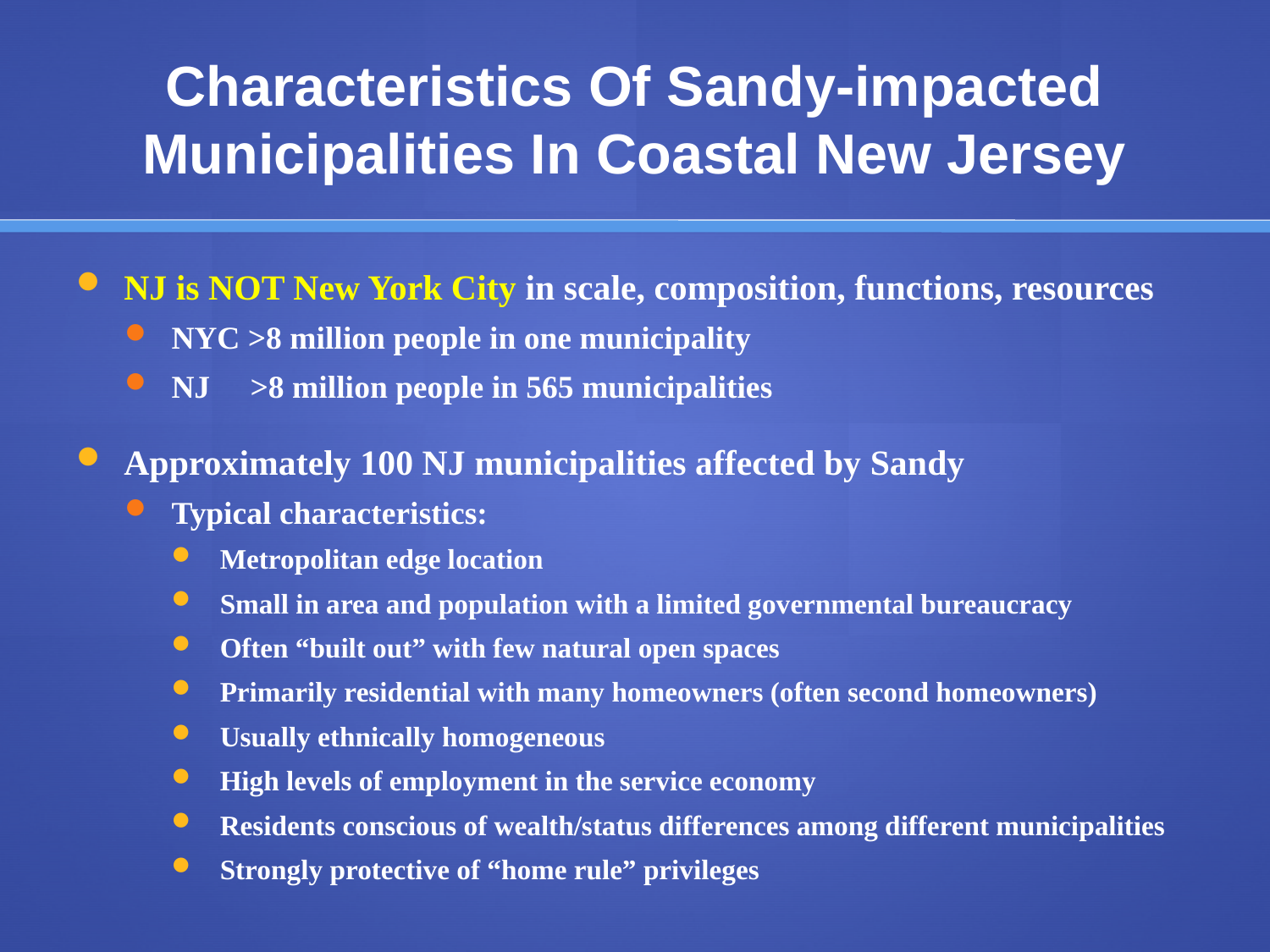

# Characteristics Of Sandy-impacted Municipalities In Coastal New Jersey
NJ is NOT New York City in scale, composition, functions, resources
NYC >8 million people in one municipality
NJ     >8 million people in 565 municipalities
Approximately 100 NJ municipalities affected by Sandy
Typical characteristics:
Metropolitan edge location
Small in area and population with a limited governmental bureaucracy
Often “built out” with few natural open spaces
Primarily residential with many homeowners (often second homeowners)
Usually ethnically homogeneous
High levels of employment in the service economy
Residents conscious of wealth/status differences among different municipalities
Strongly protective of “home rule” privileges